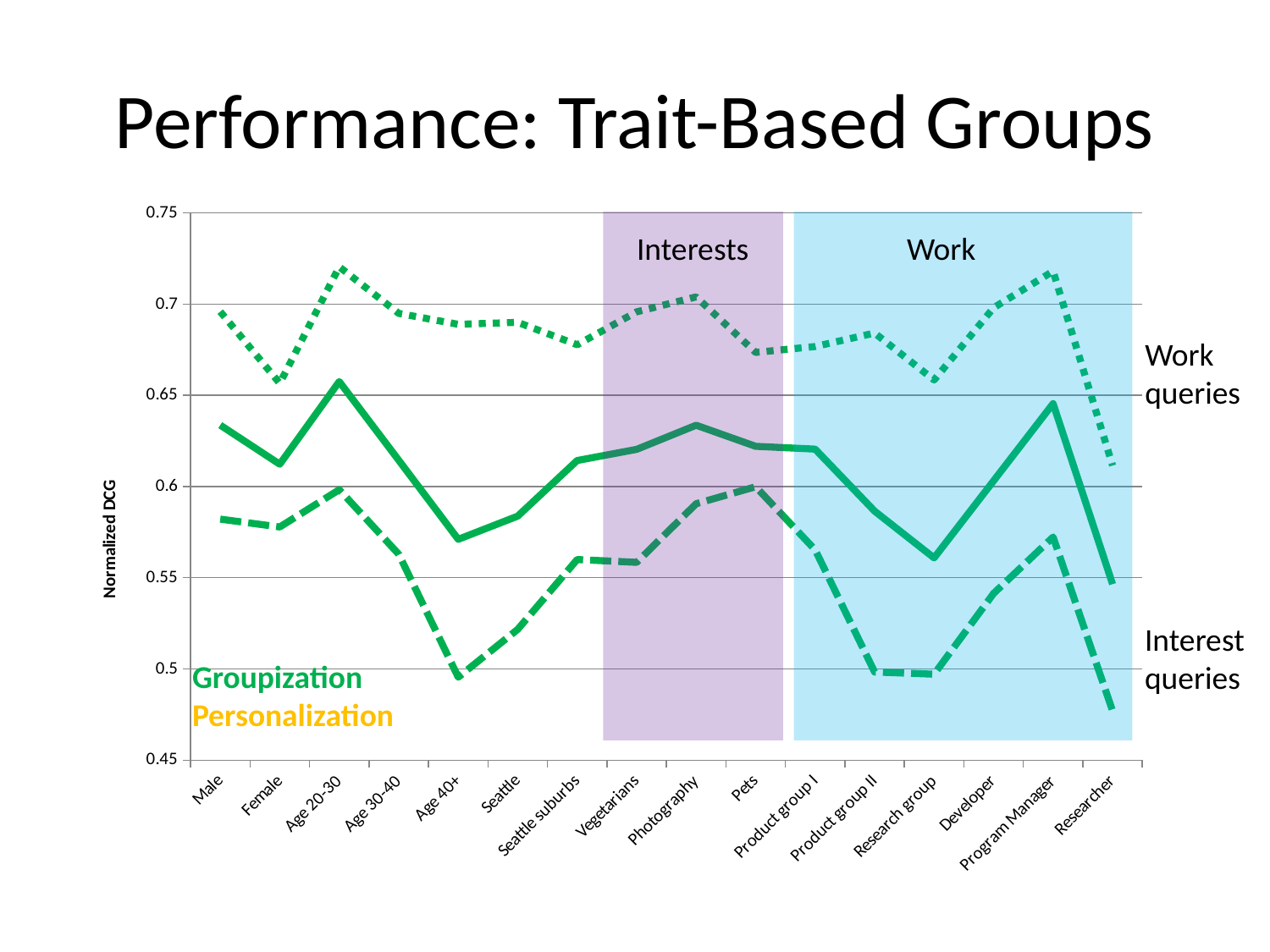

# Performance: Trait-Based Groups

### Chart

| Category | Groupization (all) | Groupization (social) | Groupization (work) |
|---|---|---|---|
| Male | 0.6336674348464647 | 0.5821394185049787 | 0.6958895516102562 |
| Female | 0.6122480608266665 | 0.5778361087027776 | 0.6565635787333335 |
| Age 20-30 | 0.6575624767374265 | 0.5982825543108106 | 0.7204499140000047 |
| Age 30-40 | 0.6144083674938546 | 0.5628894884151197 | 0.6949174546566669 |
| Age 40+ | 0.5710633659590232 | 0.4954711220972224 | 0.6889168210833334 |
| Seattle | 0.5837815308260256 | 0.5216747859999995 | 0.6900218870507256 |
| Seattle suburbs | 0.6142787803123128 | 0.5599858910934311 | 0.6777152457383336 |
| Vegetarians | 0.6203923411095966 | 0.5584215249898989 | 0.6957758919702388 |
| Photography | 0.6336268485131032 | 0.5905884486507935 | 0.7039576451093756 |
| Pets | 0.6220513471752976 | 0.5998978483416665 | 0.6735387109236116 |
| Product group I | 0.6205165924718756 | 0.5652887525083369 | 0.6767556809833379 |
| Product group II | 0.5865329929297947 | 0.49830882020000367 | 0.6841594090648166 |
| Research group | 0.5608622154838873 | 0.49709871301282377 | 0.6584162742121212 |
| Developer | 0.6031378344720917 | 0.541368184192134 | 0.6979922435387634 |
| Program Manager | 0.6454464651228072 | 0.5723319437407406 | 0.7180478789705947 |
| Researcher | 0.5464613868055556 | 0.4769776065555558 | 0.6115009800833333 |

Interests
Work
Work
queries
Interest queries
Groupization
Personalization